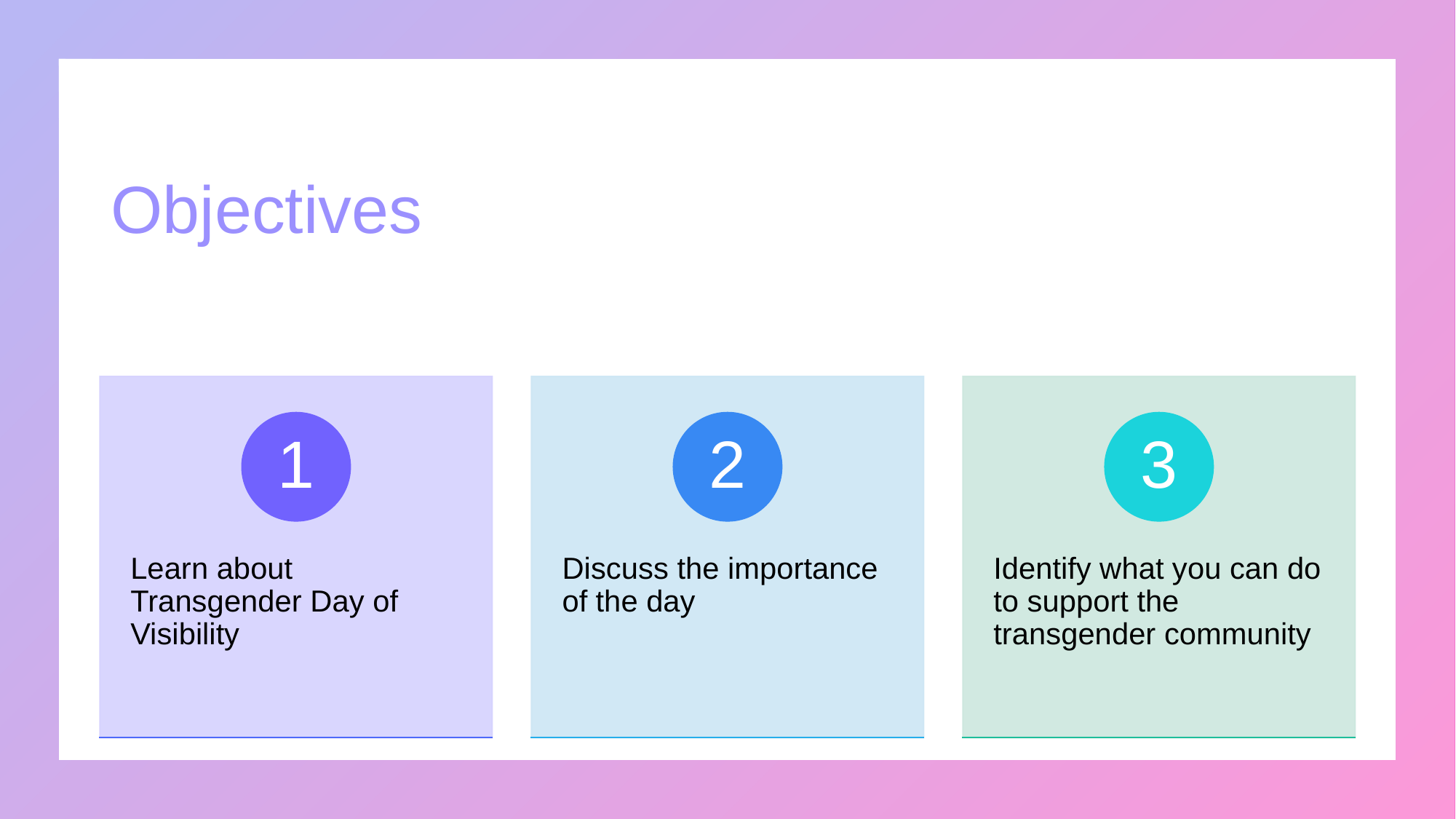

# Objectives
Learn about Transgender Day of Visibility
1
Discuss the importance of the day
2
Identify what you can do to support the transgender community
3